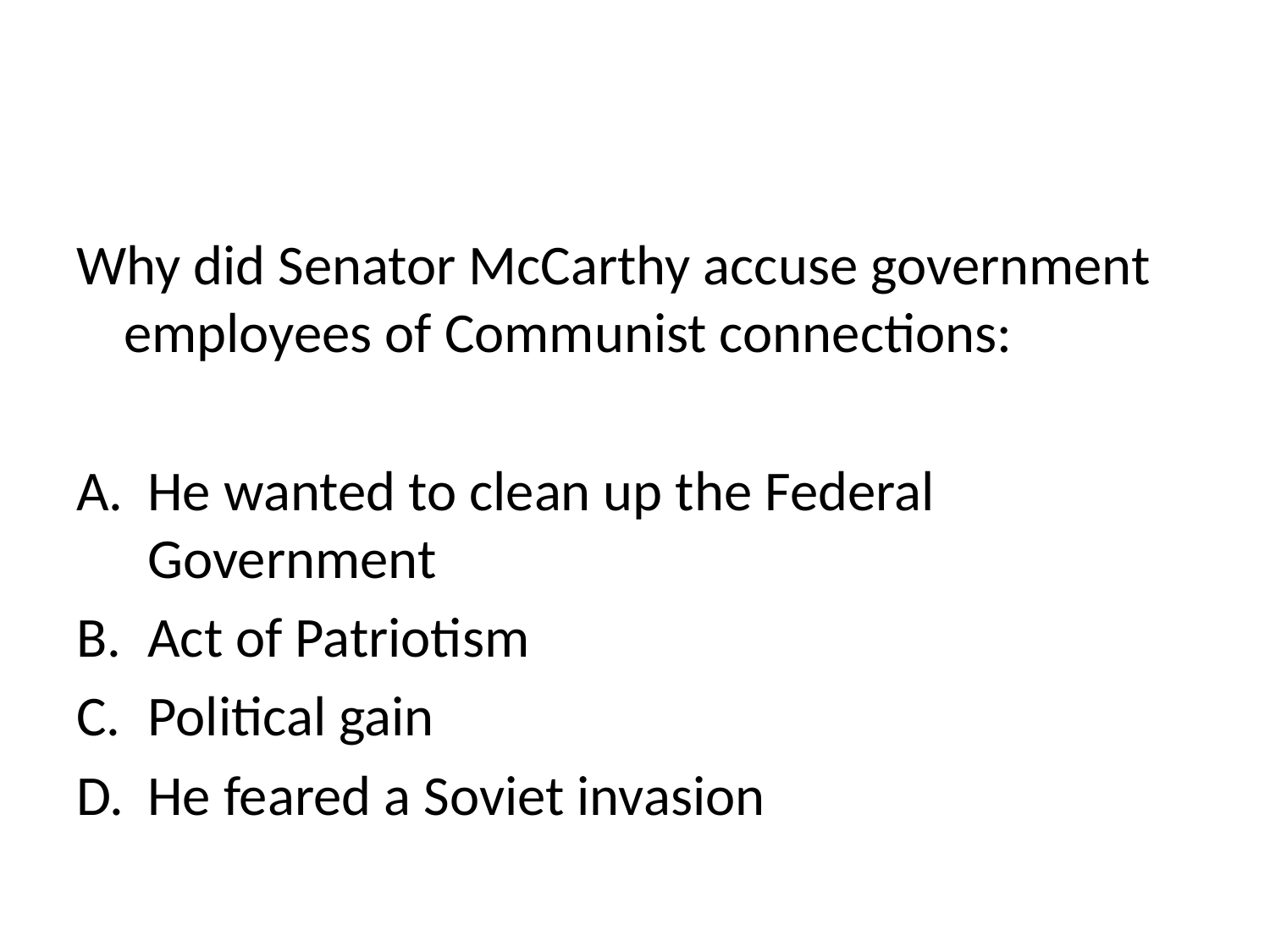

#
Why did Senator McCarthy accuse government employees of Communist connections:

He wanted to clean up the Federal Government
Act of Patriotism
Political gain
He feared a Soviet invasion